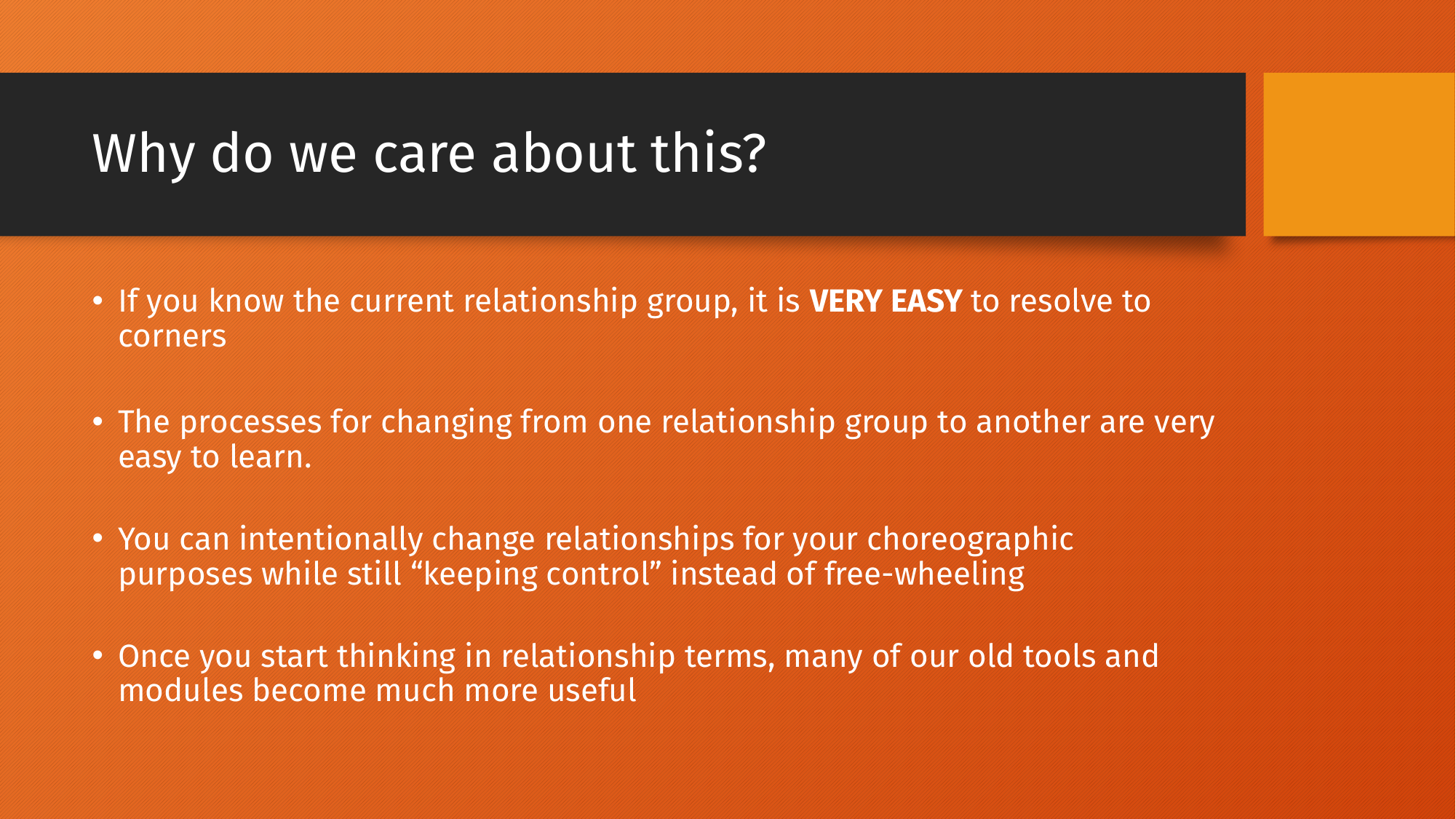

# Why do we care about this?
If you know the current relationship group, it is VERY EASY to resolve to corners
The processes for changing from one relationship group to another are very easy to learn.
You can intentionally change relationships for your choreographic purposes while still “keeping control” instead of free-wheeling
Once you start thinking in relationship terms, many of our old tools and modules become much more useful